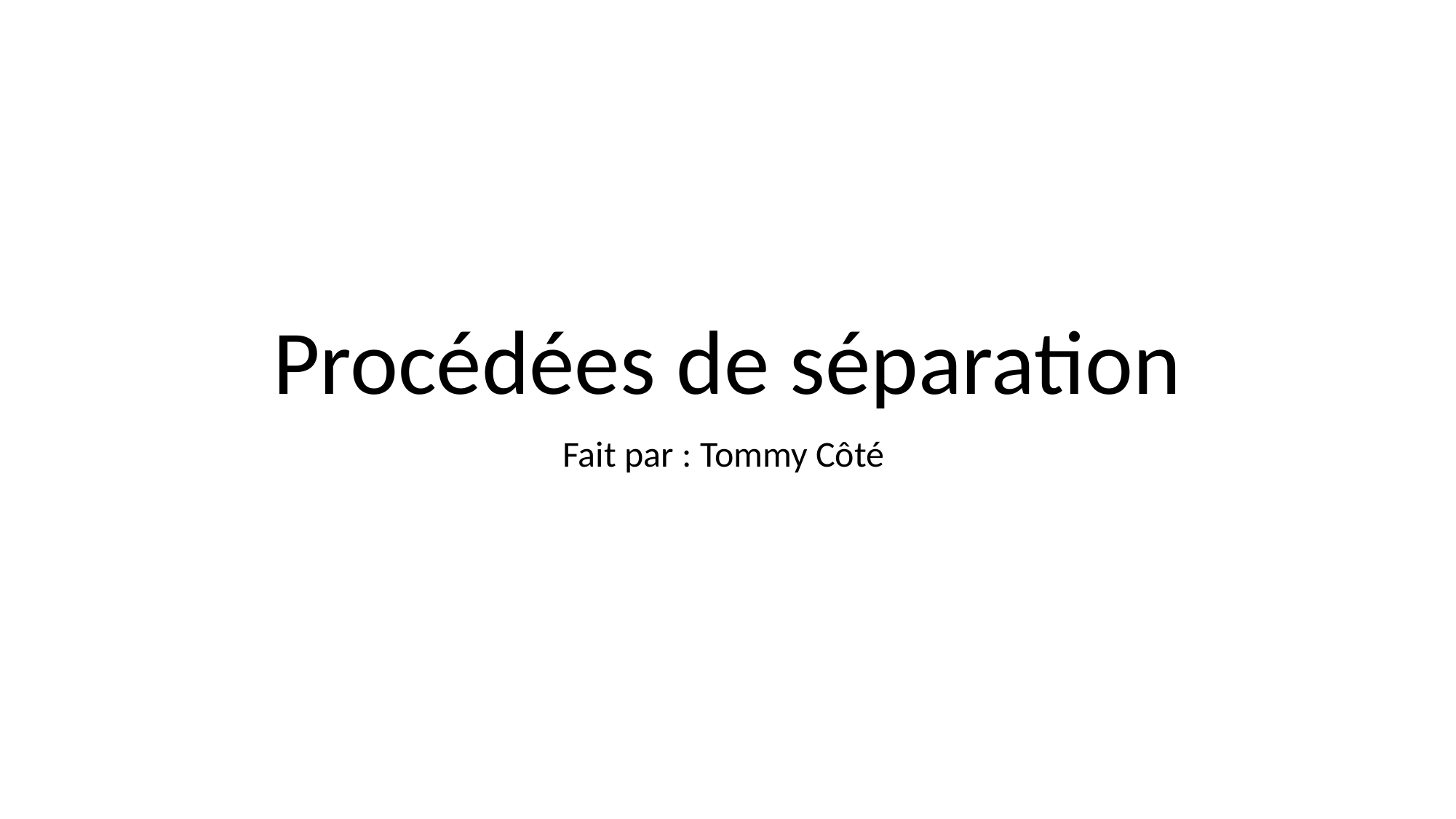

# Procédées de séparation
Fait par : Tommy Côté